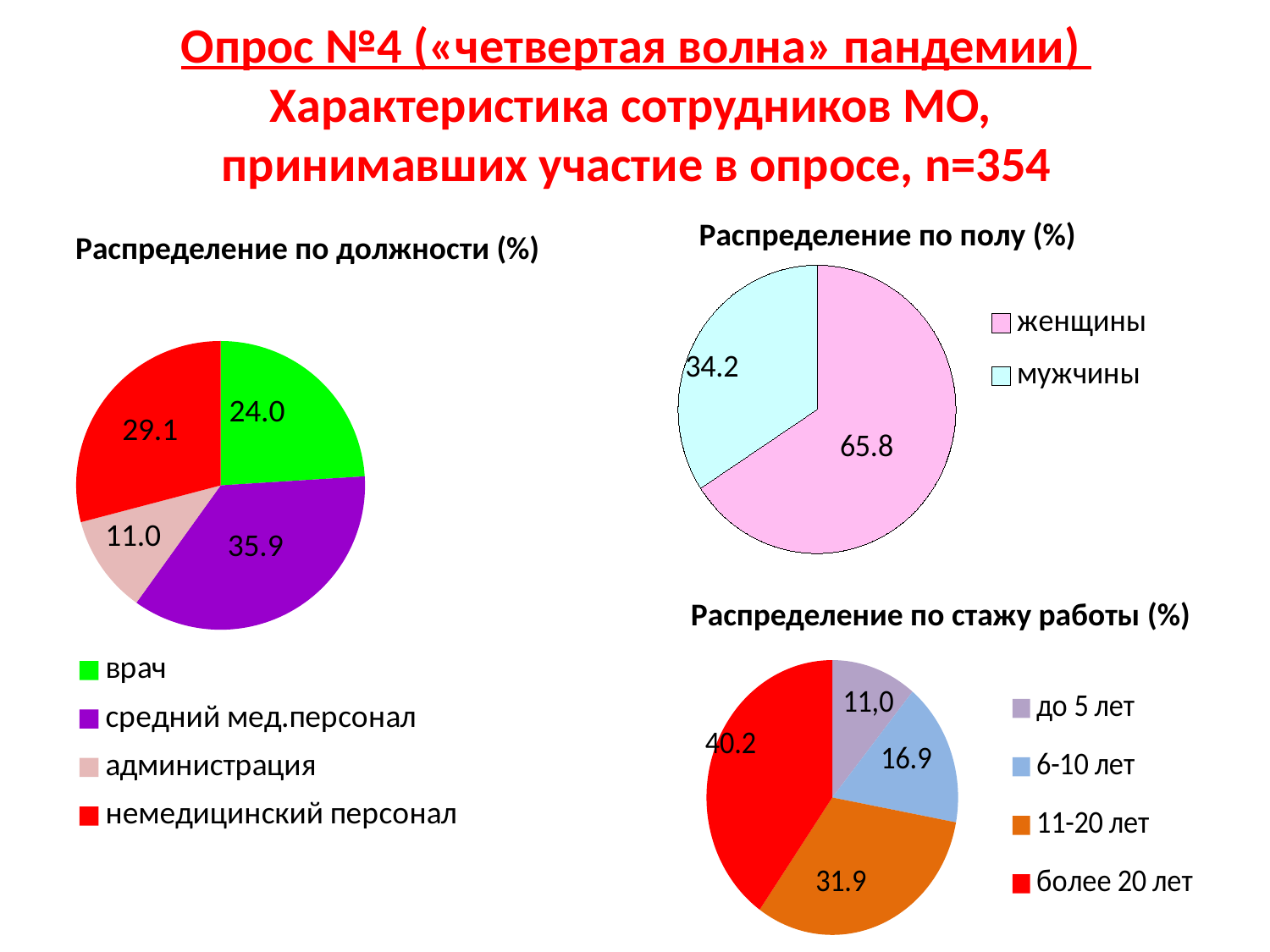

# Опрос №4 («четвертая волна» пандемии) Характеристика сотрудников МО, принимавших участие в опросе, n=354
Распределение по полу (%)
Распределение по должности (%)

### Chart

| Category | Столбец1 |
|---|---|
| женщины | 65.8 |
| мужчины | 34.2 |

### Chart

| Category | Столбец1 |
|---|---|
| врач | 24.0 |
| средний мед.персонал | 35.9 |
| администрация | 11.0 |
| немедицинский персонал | 29.1 |

### Chart

| Category | Столбец1 |
|---|---|
| до 5 лет | 11.0 |
| 6-10 лет | 16.9 |
| 11-20 лет | 31.9 |
| более 20 лет | 40.199999999999996 |
Распределение по стажу работы (%)